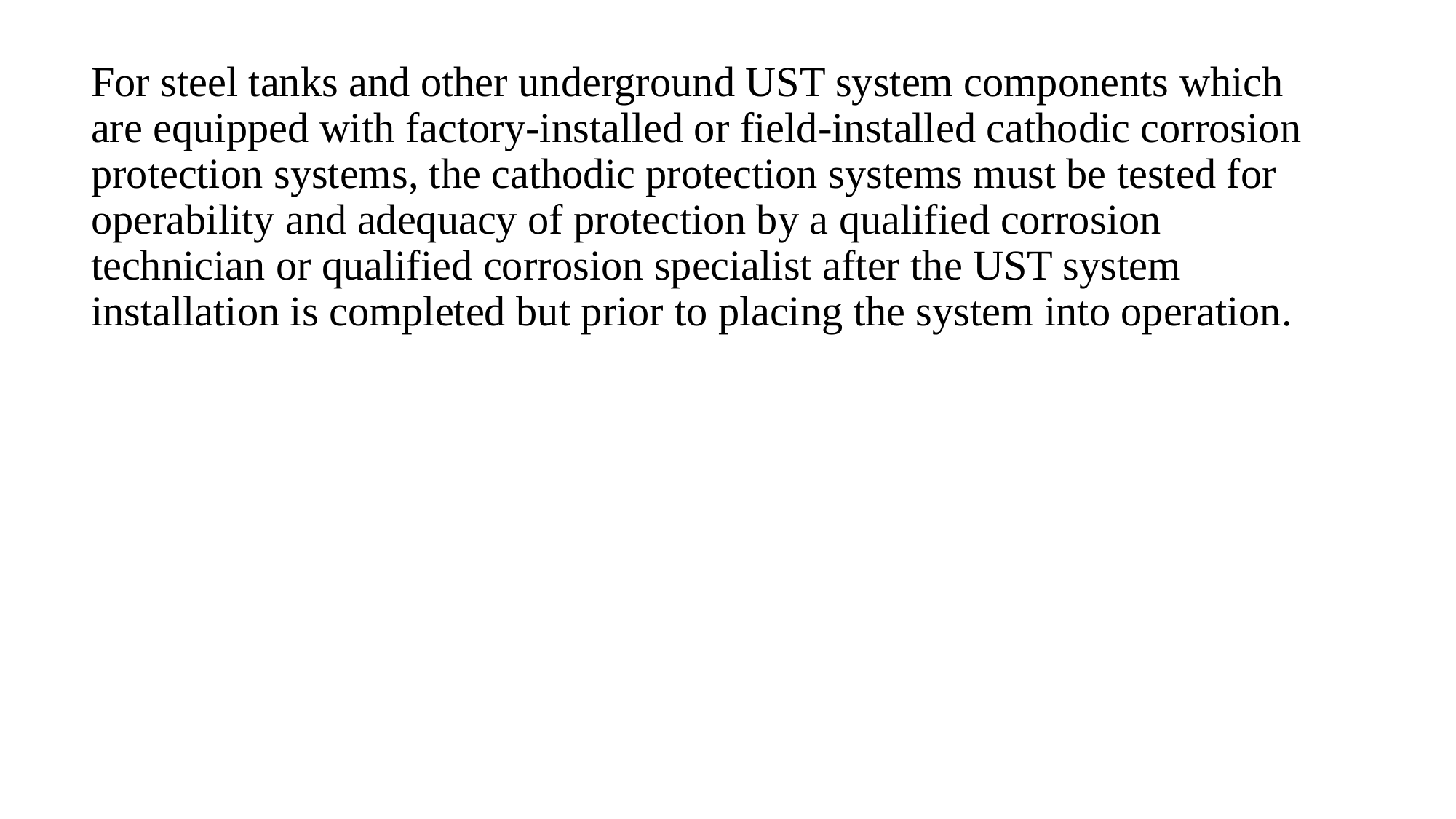

For steel tanks and other underground UST system components which are equipped with factory-installed or field-installed cathodic corrosion protection systems, the cathodic protection systems must be tested for operability and adequacy of protection by a qualified corrosion technician or qualified corrosion specialist after the UST system installation is completed but prior to placing the system into operation.